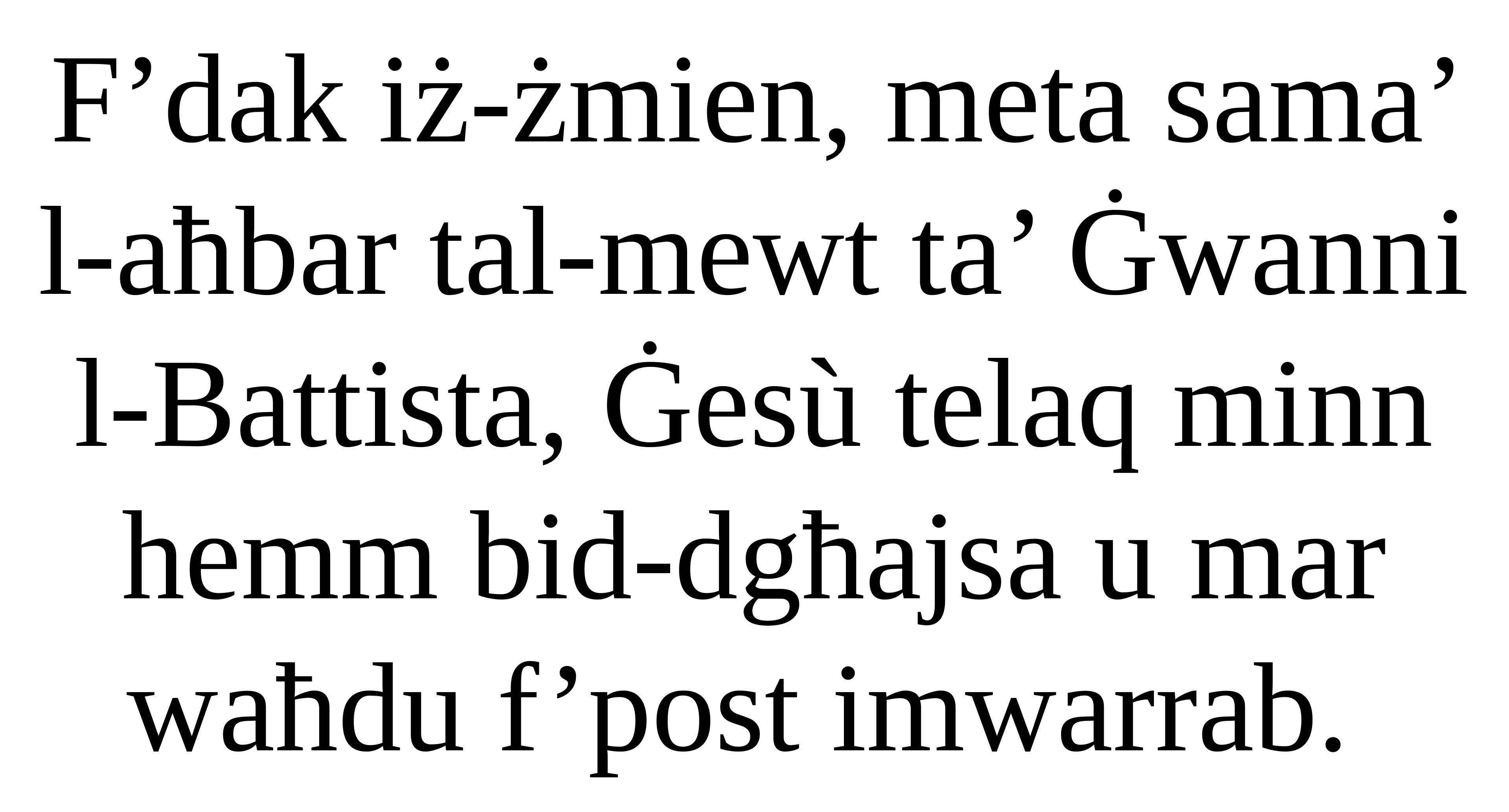

F’dak iż-żmien, meta sama’ l-aħbar tal-mewt ta’ Ġwanni l-Battista, Ġesù telaq minn hemm bid-dgħajsa u mar waħdu f’post imwarrab.